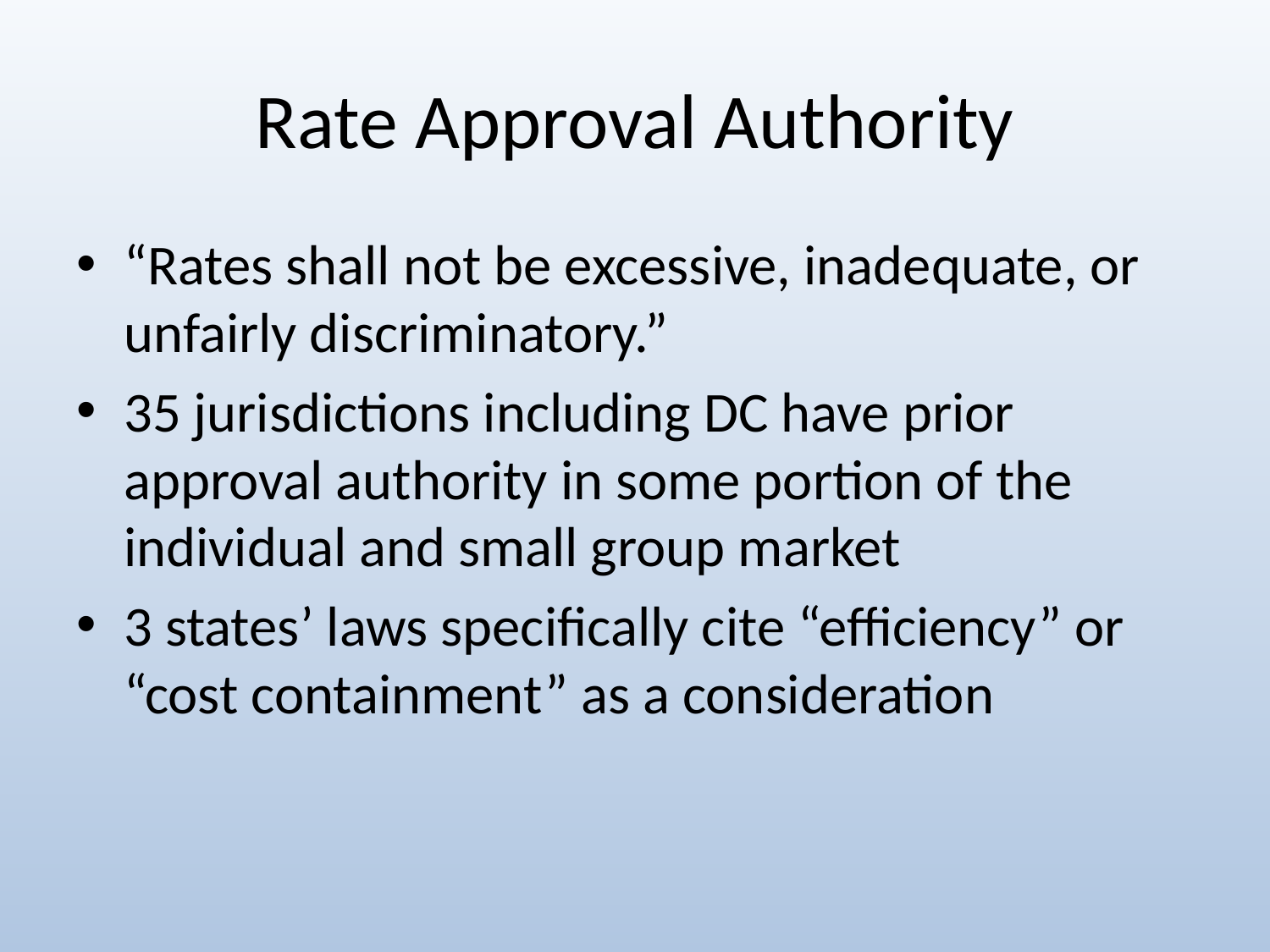

# Rate Approval Authority
“Rates shall not be excessive, inadequate, or unfairly discriminatory.”
35 jurisdictions including DC have prior approval authority in some portion of the individual and small group market
3 states’ laws specifically cite “efficiency” or “cost containment” as a consideration